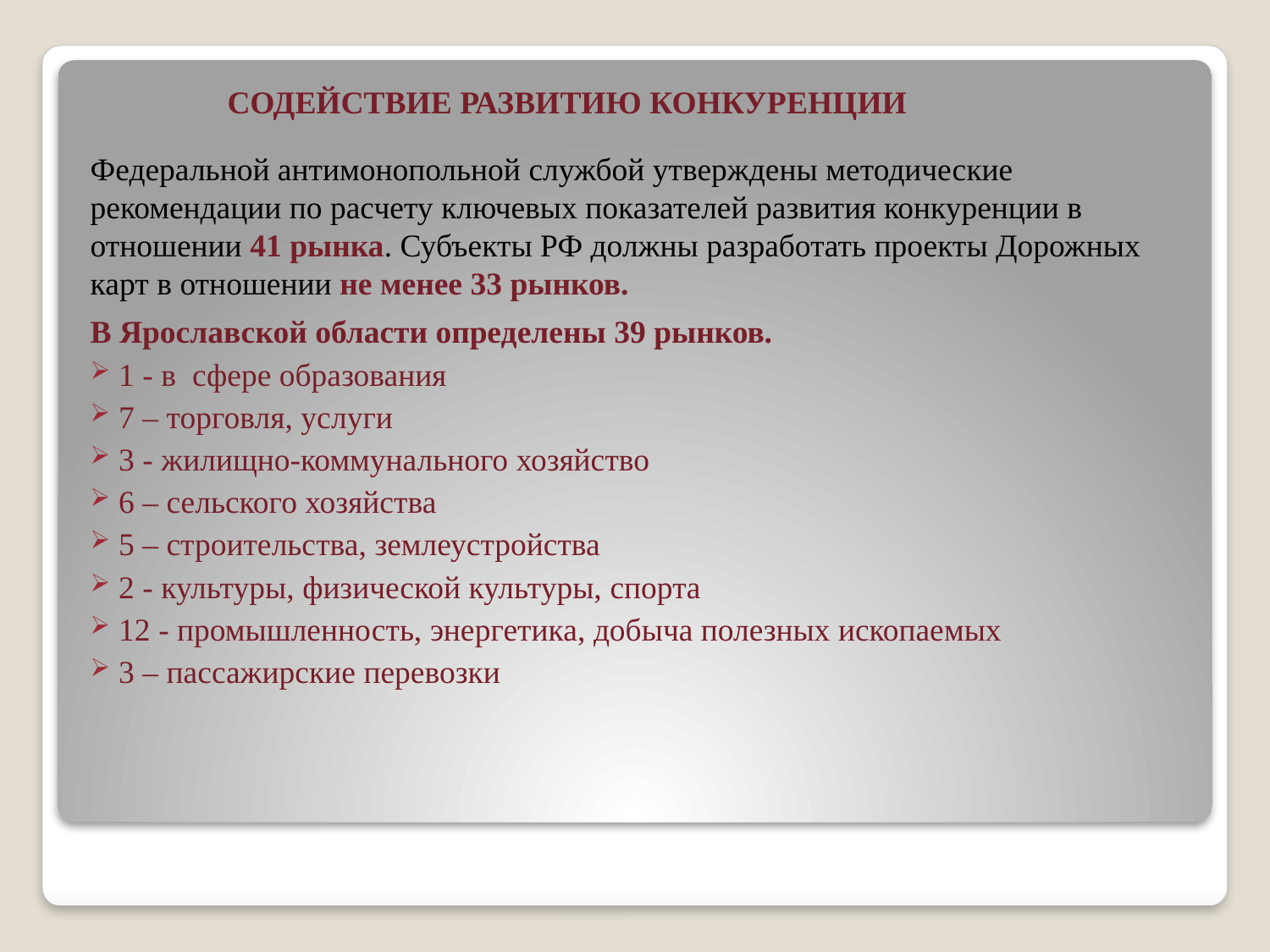

СОДЕЙСТВИЕ РАЗВИТИЮ КОНКУРЕНЦИИ
Федеральной антимонопольной службой утверждены методические рекомендации по расчету ключевых показателей развития конкуренции в отношении 41 рынка. Субъекты РФ должны разработать проекты Дорожных карт в отношении не менее 33 рынков.
В Ярославской области определены 39 рынков.
 1 - в  сфере образования
 7 – торговля, услуги
 3 - жилищно-коммунального хозяйство
 6 – сельского хозяйства
 5 – строительства, землеустройства
 2 - культуры, физической культуры, спорта
 12 - промышленность, энергетика, добыча полезных ископаемых
 3 – пассажирские перевозки